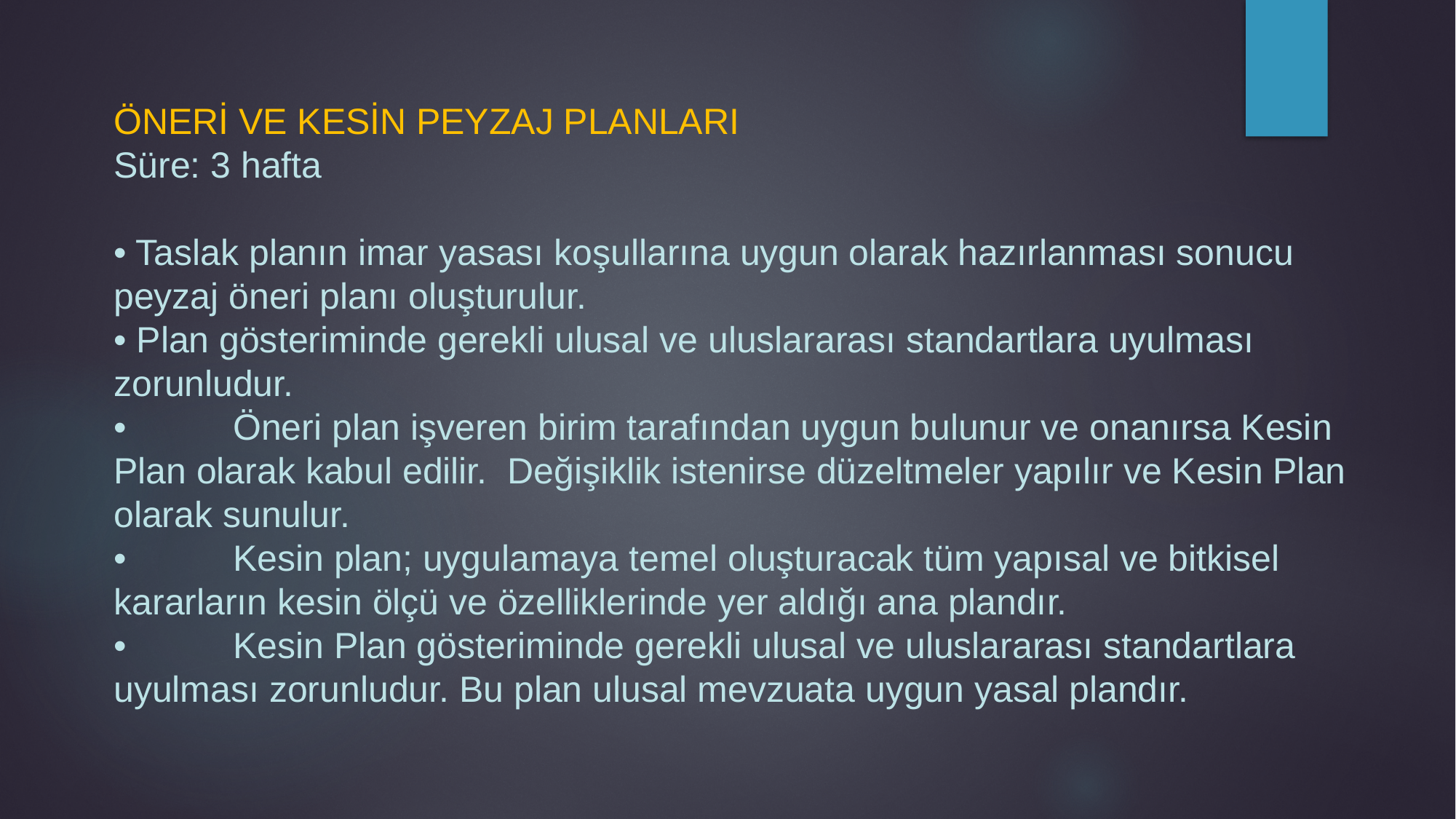

# ÖNERİ VE KESİN PEYZAJ PLANLARI Süre: 3 hafta • Taslak planın imar yasası koşullarına uygun olarak hazırlanması sonucu peyzaj öneri planı oluşturulur. • Plan gösteriminde gerekli ulusal ve uluslararası standartlara uyulması zorunludur. •	 Öneri plan işveren birim tarafından uygun bulunur ve onanırsa Kesin Plan olarak kabul edilir.  Değişiklik istenirse düzeltmeler yapılır ve Kesin Plan olarak sunulur. •	 Kesin plan; uygulamaya temel oluşturacak tüm yapısal ve bitkisel kararların kesin ölçü ve özelliklerinde yer aldığı ana plandır. •	 Kesin Plan gösteriminde gerekli ulusal ve uluslararası standartlara uyulması zorunludur. Bu plan ulusal mevzuata uygun yasal plandır.